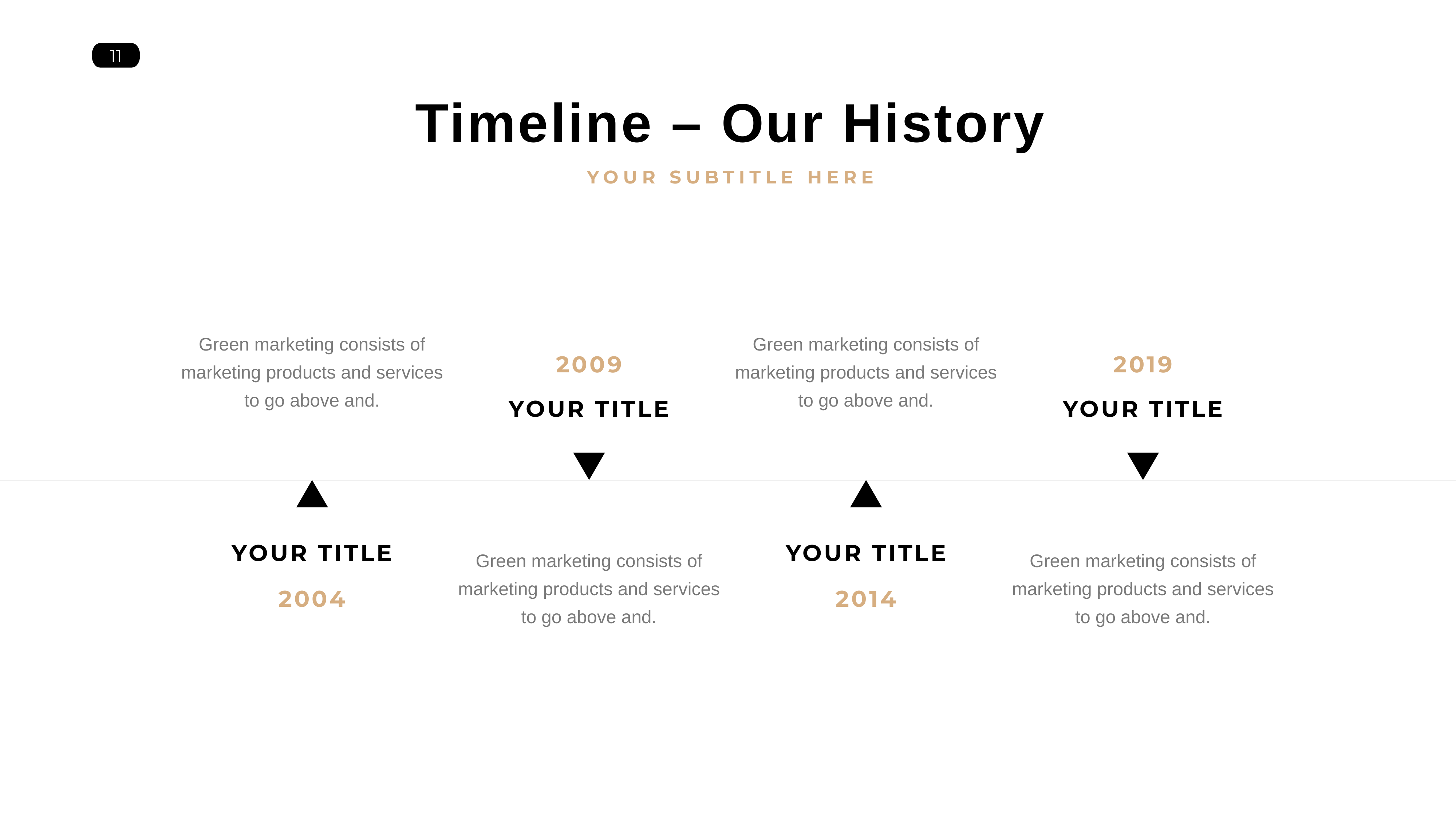

Timeline – Our History
YOUR SUBTITLE HERE
Green marketing consists of marketing products and services to go above and.
Green marketing consists of marketing products and services to go above and.
2009
2019
YOUR TITLE
YOUR TITLE

YOUR TITLE
YOUR TITLE
Green marketing consists of marketing products and services to go above and.
Green marketing consists of marketing products and services to go above and.
2004
2014